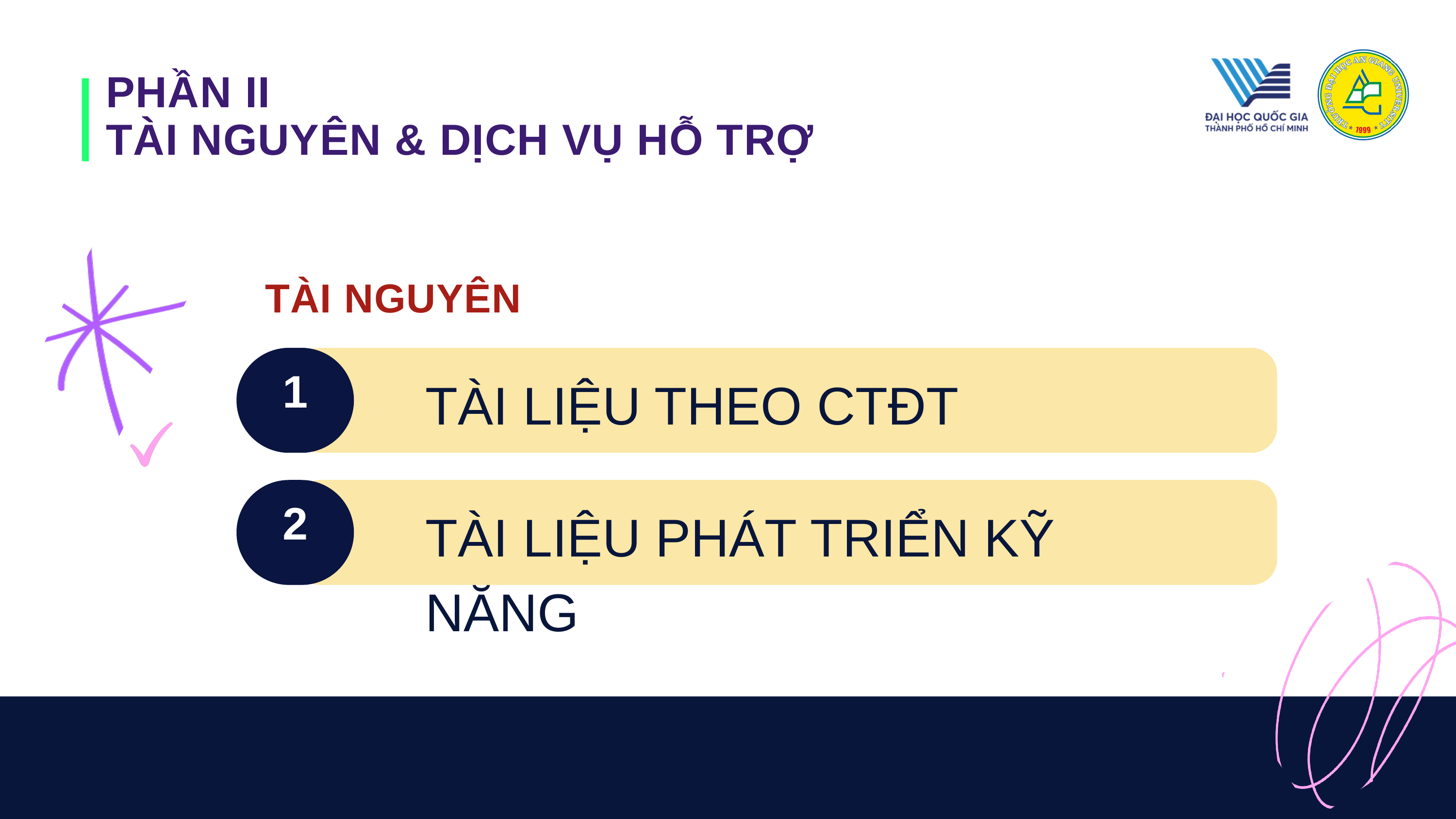

PHẦN II
TÀI NGUYÊN & DỊCH VỤ HỖ TRỢ

TÀI NGUYÊN

1

TÀI LIỆU THEO CTĐT

2

TÀI LIỆU PHÁT TRIỂN KỸ NĂNG